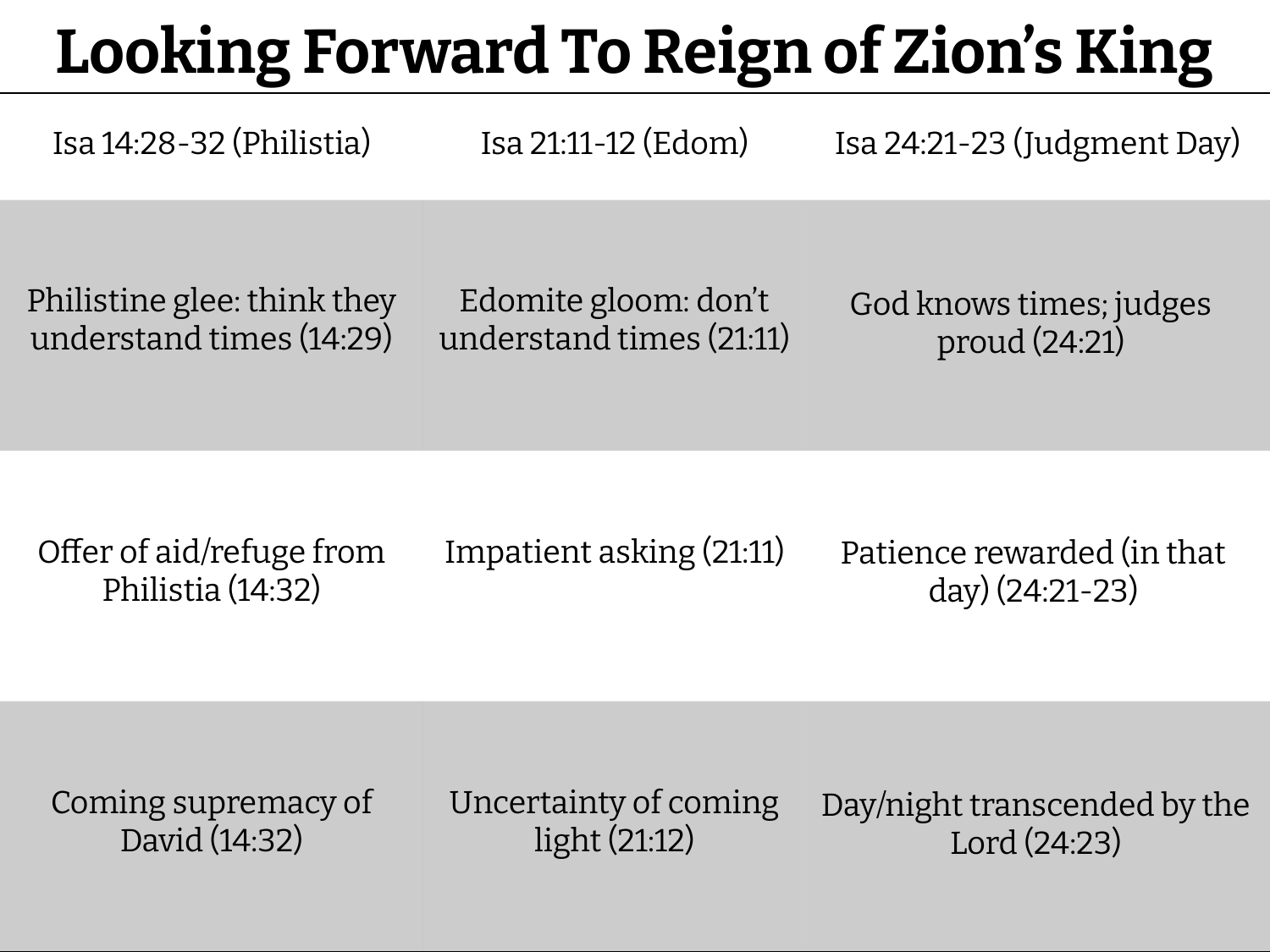

Looking Forward To Reign of Zion’s King

| Isa 14:28-32 (Philistia) | Isa 21:11-12 (Edom) | Isa 24:21-23 (Judgment Day) |
| --- | --- | --- |
| Philistine glee: think they understand times (14:29) | Edomite gloom: don’t understand times (21:11) |  |
| Offer of aid/refuge from Philistia (14:32) | Impatient asking (21:11) |  |
| Coming supremacy of David (14:32) | Uncertainty of coming light (21:12) |  |
God knows times; judges proud (24:21)
Patience rewarded (in that day) (24:21-23)
Day/night transcended by the Lord (24:23)